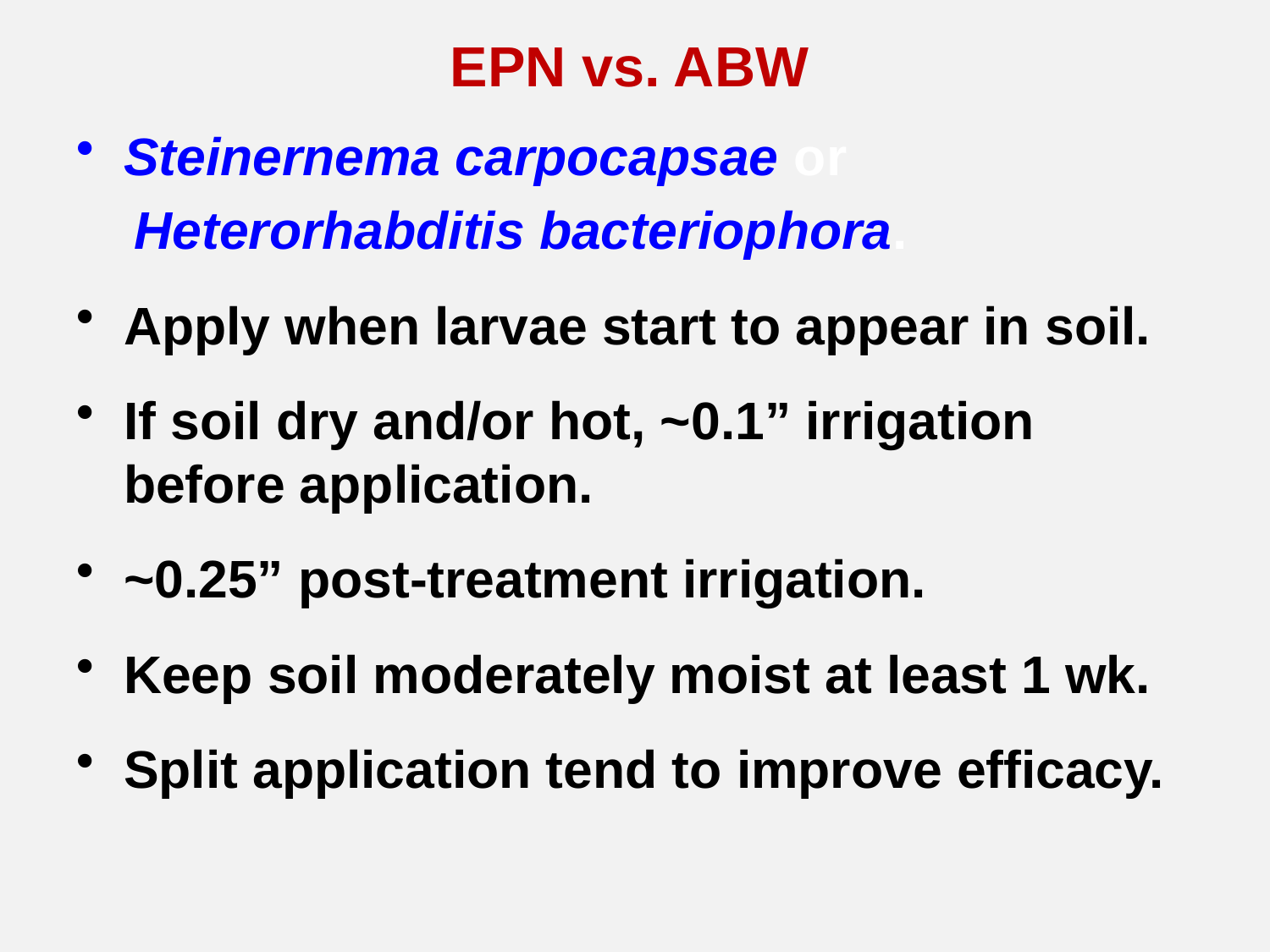

EPN vs. ABW
Steinernema carpocapsae or
    Heterorhabditis bacteriophora.
Apply when larvae start to appear in soil.
If soil dry and/or hot, ~0.1” irrigation before application.
~0.25” post-treatment irrigation.
Keep soil moderately moist at least 1 wk.
Split application tend to improve efficacy.